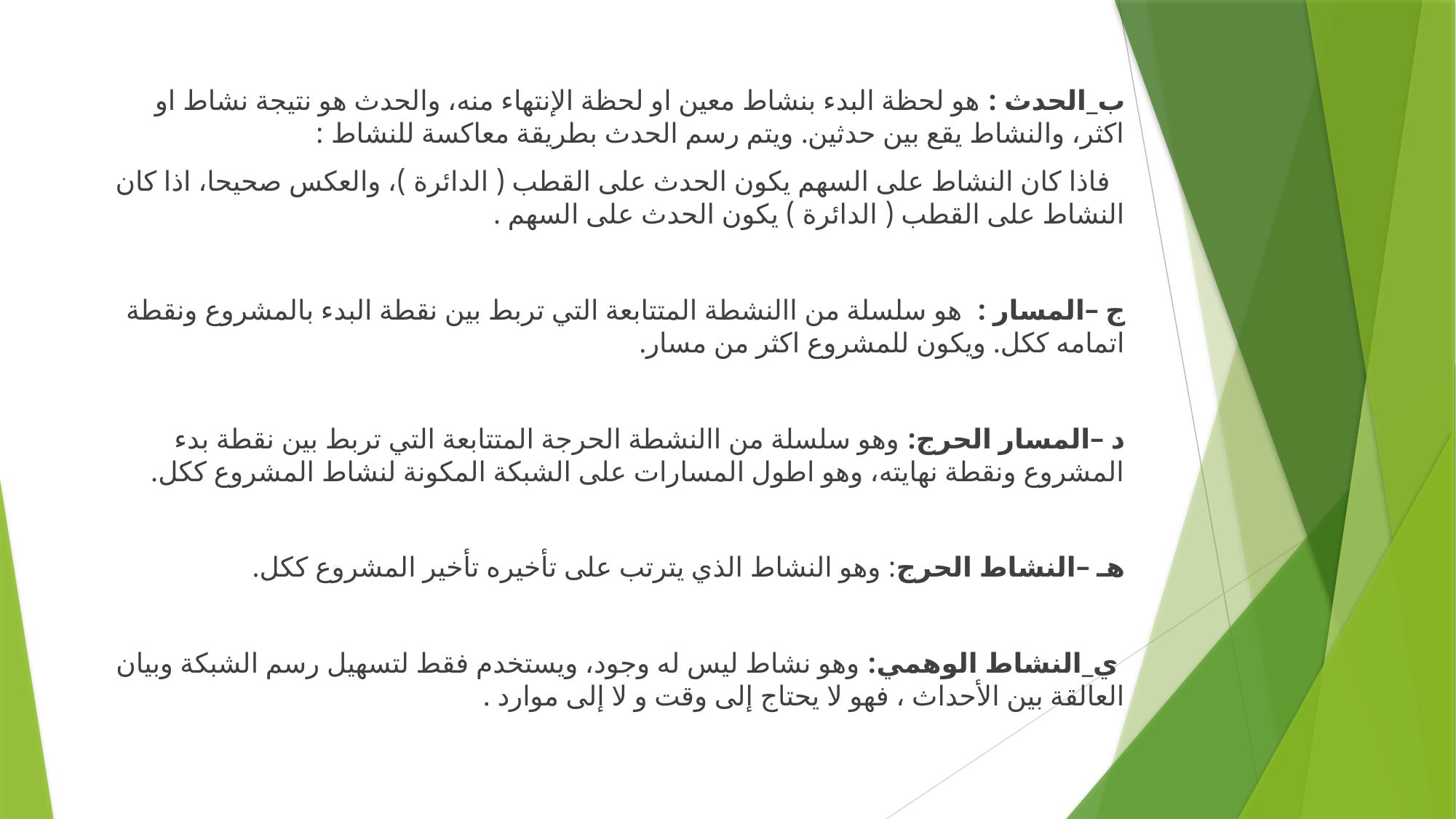

ب_الحدث : هو لحظة البدء بنشاط معين او لحظة الإنتهاء منه، والحدث هو نتيجة نشاط او اكثر، والنشاط يقع بين حدثين. ويتم رسم الحدث بطريقة معاكسة للنشاط :
  فاذا كان النشاط على السهم يكون الحدث على القطب ( الدائرة )، والعكس صحيحا، اذا كان النشاط على القطب ( الدائرة ) يكون الحدث على السهم .

ج –المسار :  هو سلسلة من االنشطة المتتابعة التي تربط بين نقطة البدء بالمشروع ونقطة اتمامه ككل. ويكون للمشروع اكثر من مسار.

د –المسار الحرج: وهو سلسلة من االنشطة الحرجة المتتابعة التي تربط بين نقطة بدء المشروع ونقطة نهايته، وهو اطول المسارات على الشبكة المكونة لنشاط المشروع ككل.

هـ –النشاط الحرج: وهو النشاط الذي يترتب على تأخيره تأخير المشروع ككل.

 ي_النشاط الوهمي: وهو نشاط ليس له وجود، ويستخدم فقط لتسهيل رسم الشبكة وبيان العالقة بين الأحداث ، فهو لا يحتاج إلى وقت و لا إلى موارد .